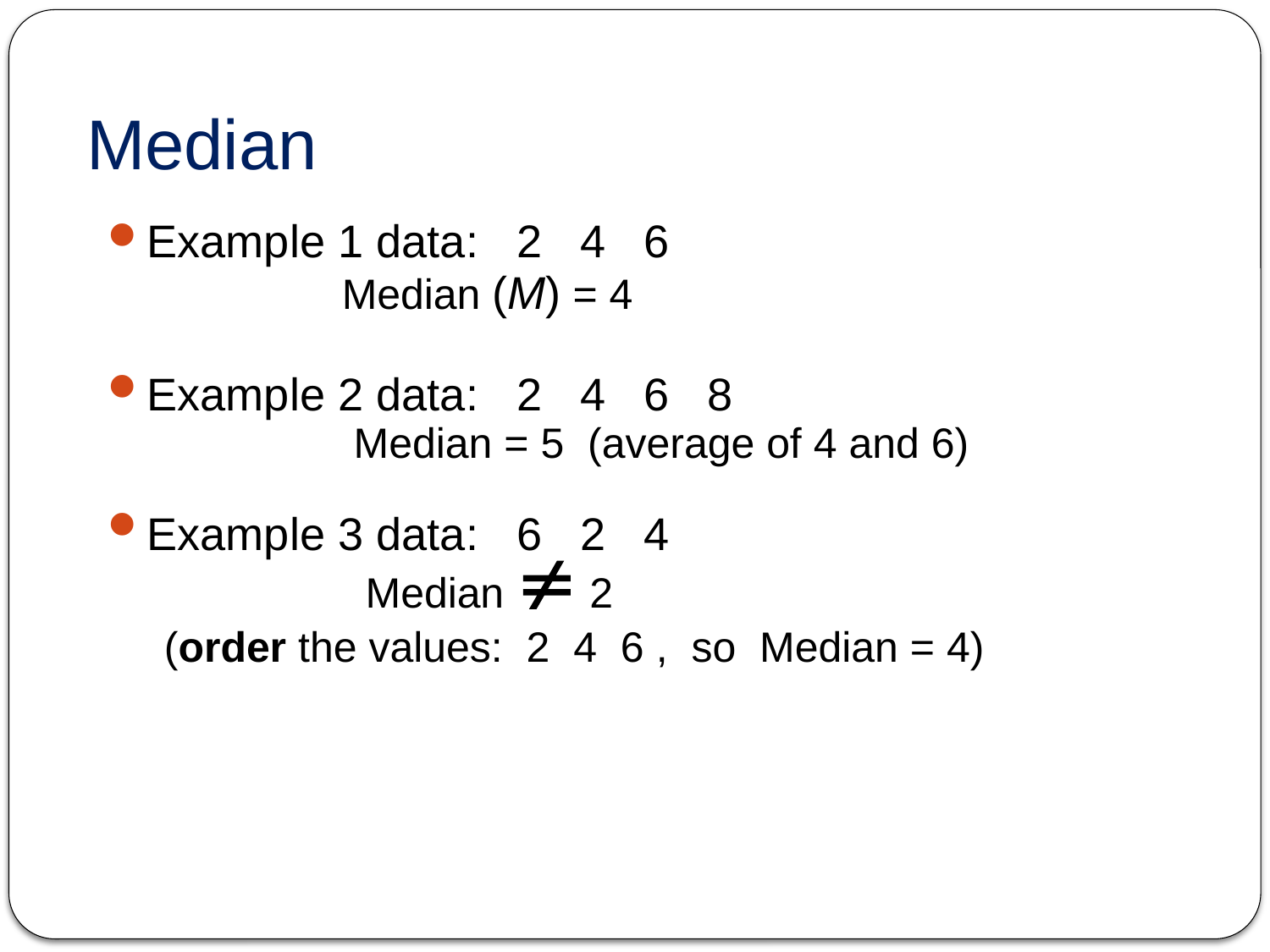

# Median
Example 1 data:   2   4   6
                Median (M) = 4

Example 2 data:   2   4   6   8
                 Median = 5  (average of 4 and 6)

Example 3 data:   6   2   4
                  Median ≠ 2
 (order the values:  2  4  6 ,  so  Median = 4)